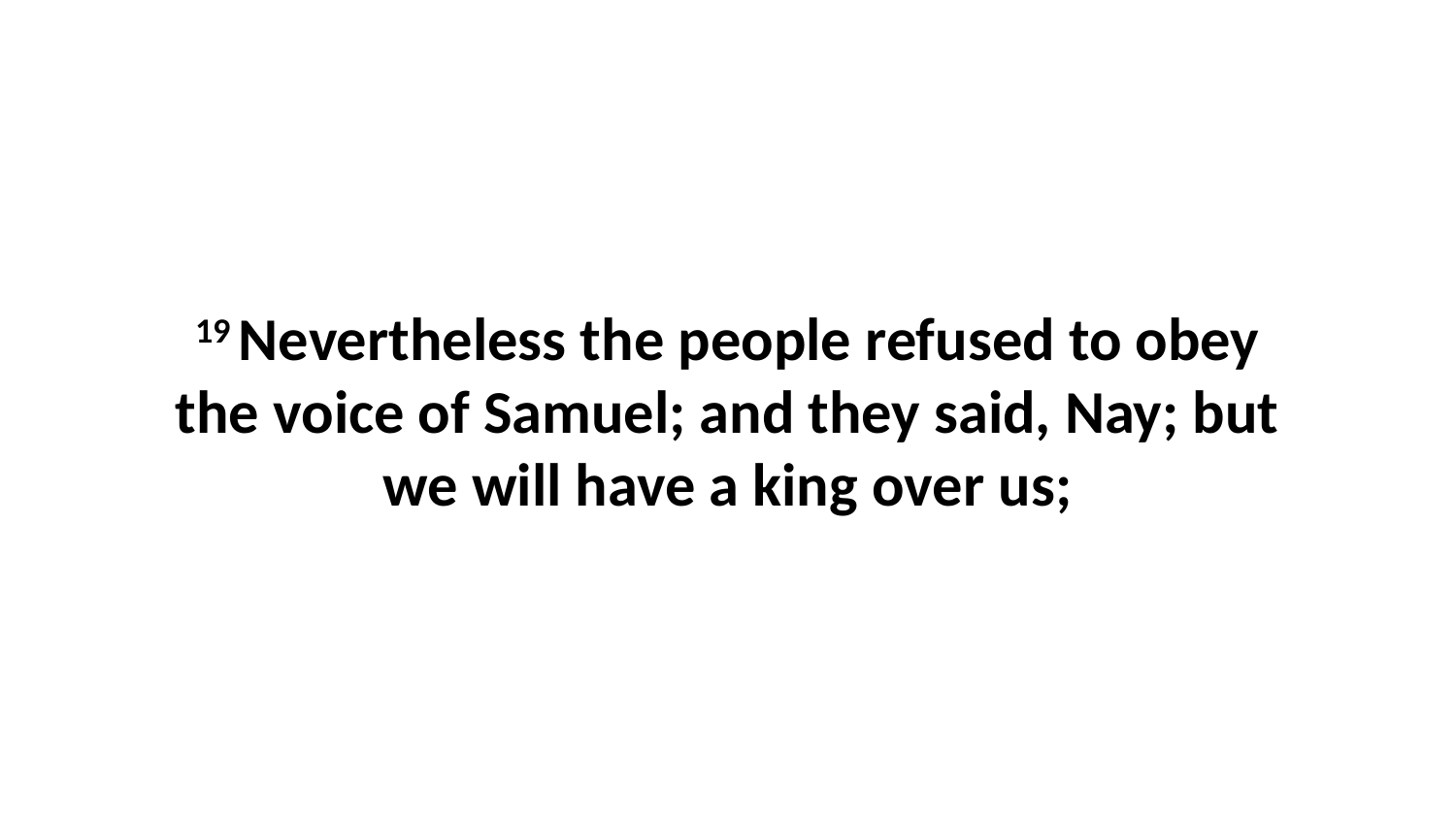

19 Nevertheless the people refused to obey the voice of Samuel; and they said, Nay; but we will have a king over us;